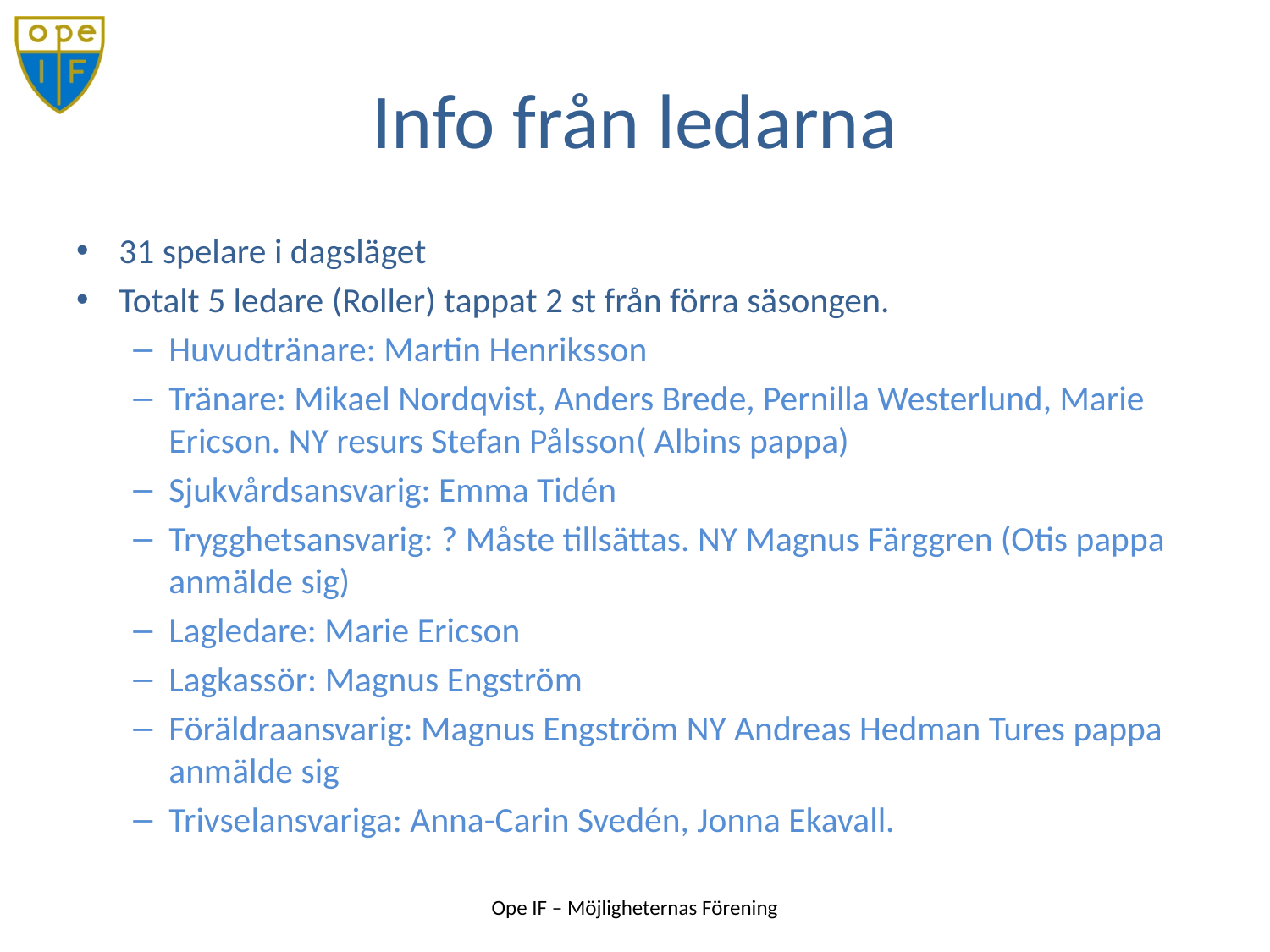

# Info från ledarna
31 spelare i dagsläget
Totalt 5 ledare (Roller) tappat 2 st från förra säsongen.
Huvudtränare: Martin Henriksson
Tränare: Mikael Nordqvist, Anders Brede, Pernilla Westerlund, Marie Ericson. NY resurs Stefan Pålsson( Albins pappa)
Sjukvårdsansvarig: Emma Tidén
Trygghetsansvarig: ? Måste tillsättas. NY Magnus Färggren (Otis pappa anmälde sig)
Lagledare: Marie Ericson
Lagkassör: Magnus Engström
Föräldraansvarig: Magnus Engström NY Andreas Hedman Tures pappa anmälde sig
Trivselansvariga: Anna-Carin Svedén, Jonna Ekavall.